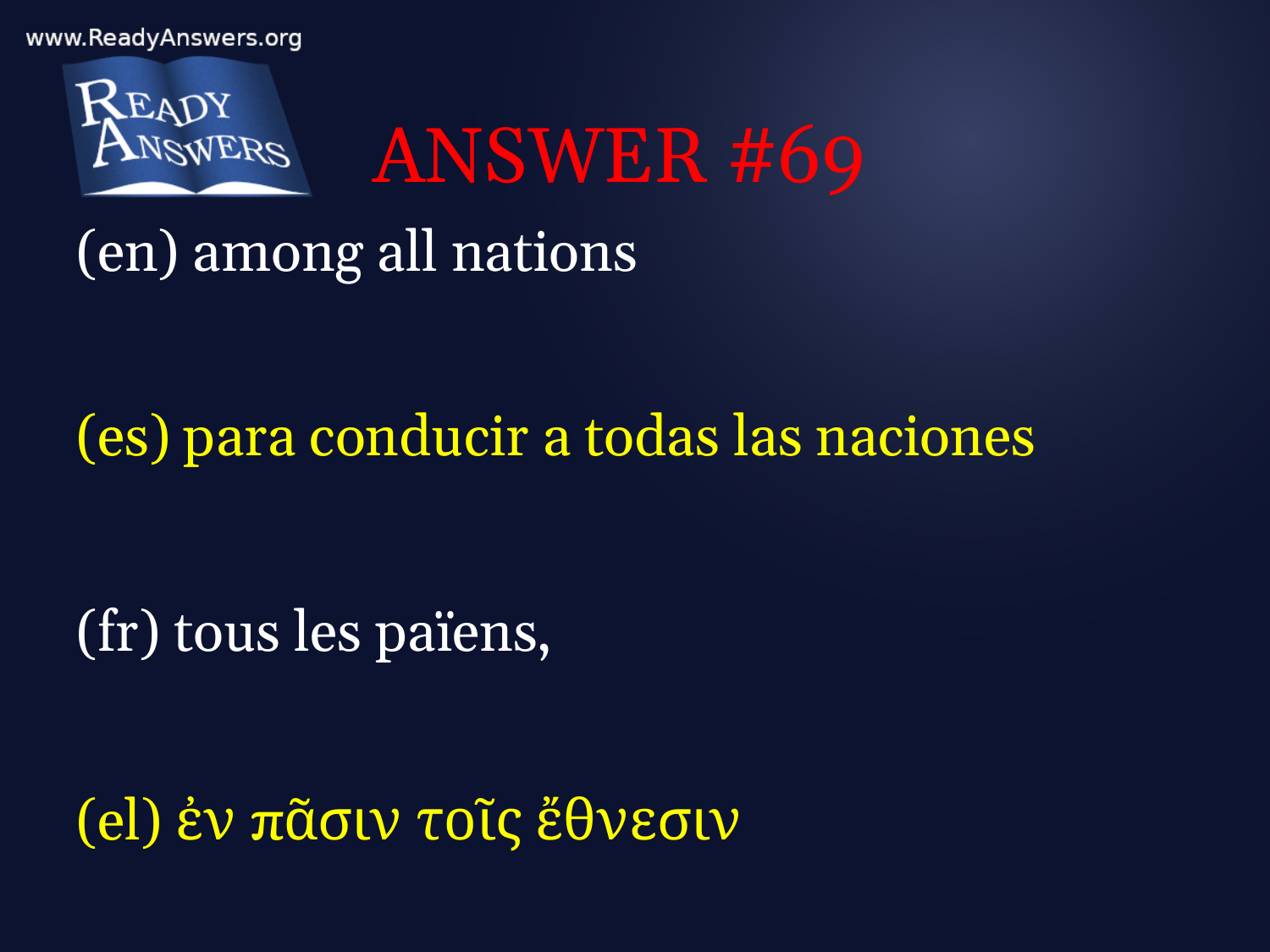

# ANSWER #69
(en) among all nations
(es) para conducir a todas las naciones
(fr) tous les païens,
(el) ἐν πᾶσιν τοῖς ἔθνεσιν